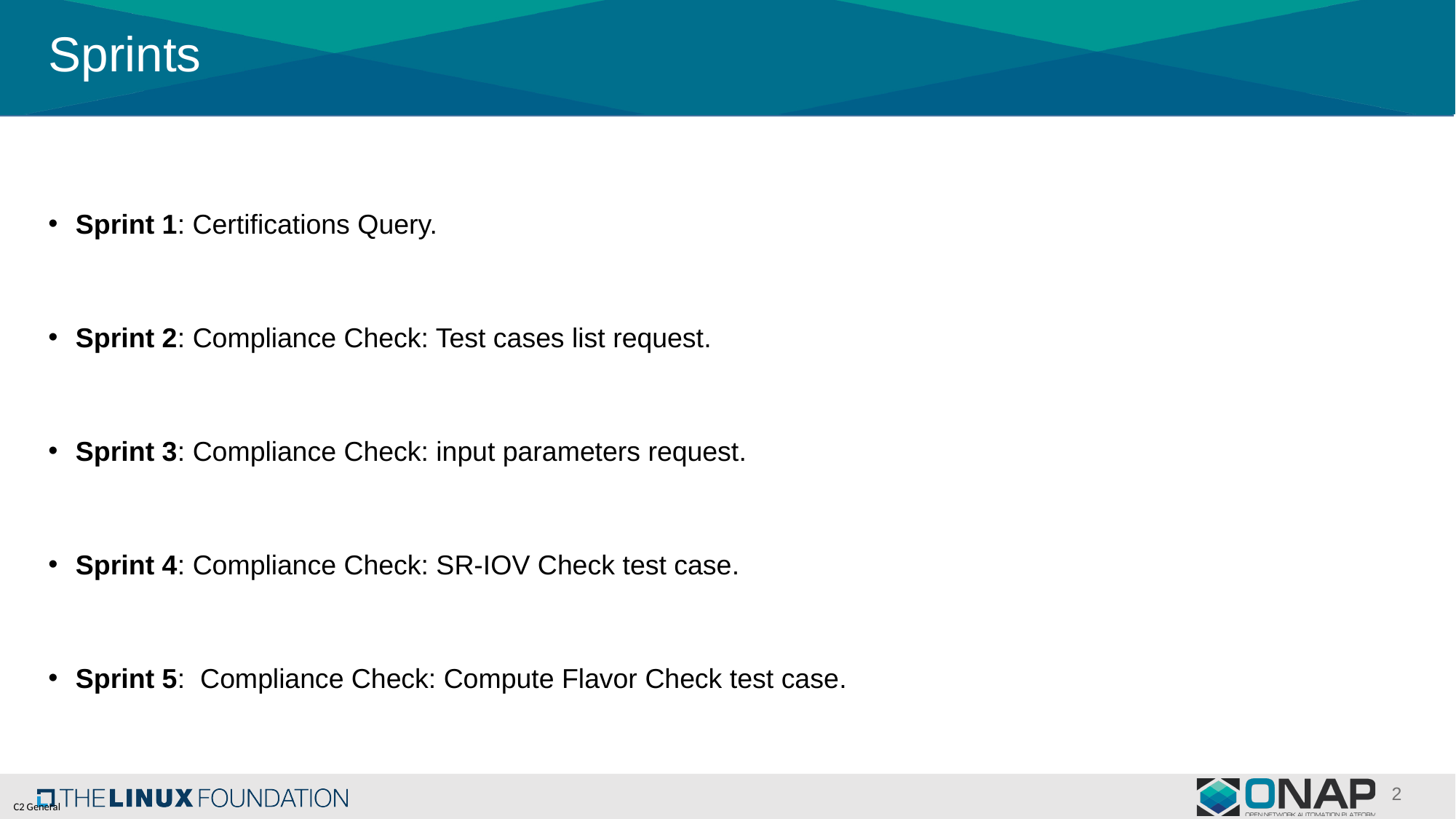

# Sprints
Sprint 1: Certifications Query.
Sprint 2: Compliance Check: Test cases list request.
Sprint 3: Compliance Check: input parameters request.
Sprint 4: Compliance Check: SR-IOV Check test case.
Sprint 5:  Compliance Check: Compute Flavor Check test case.
2